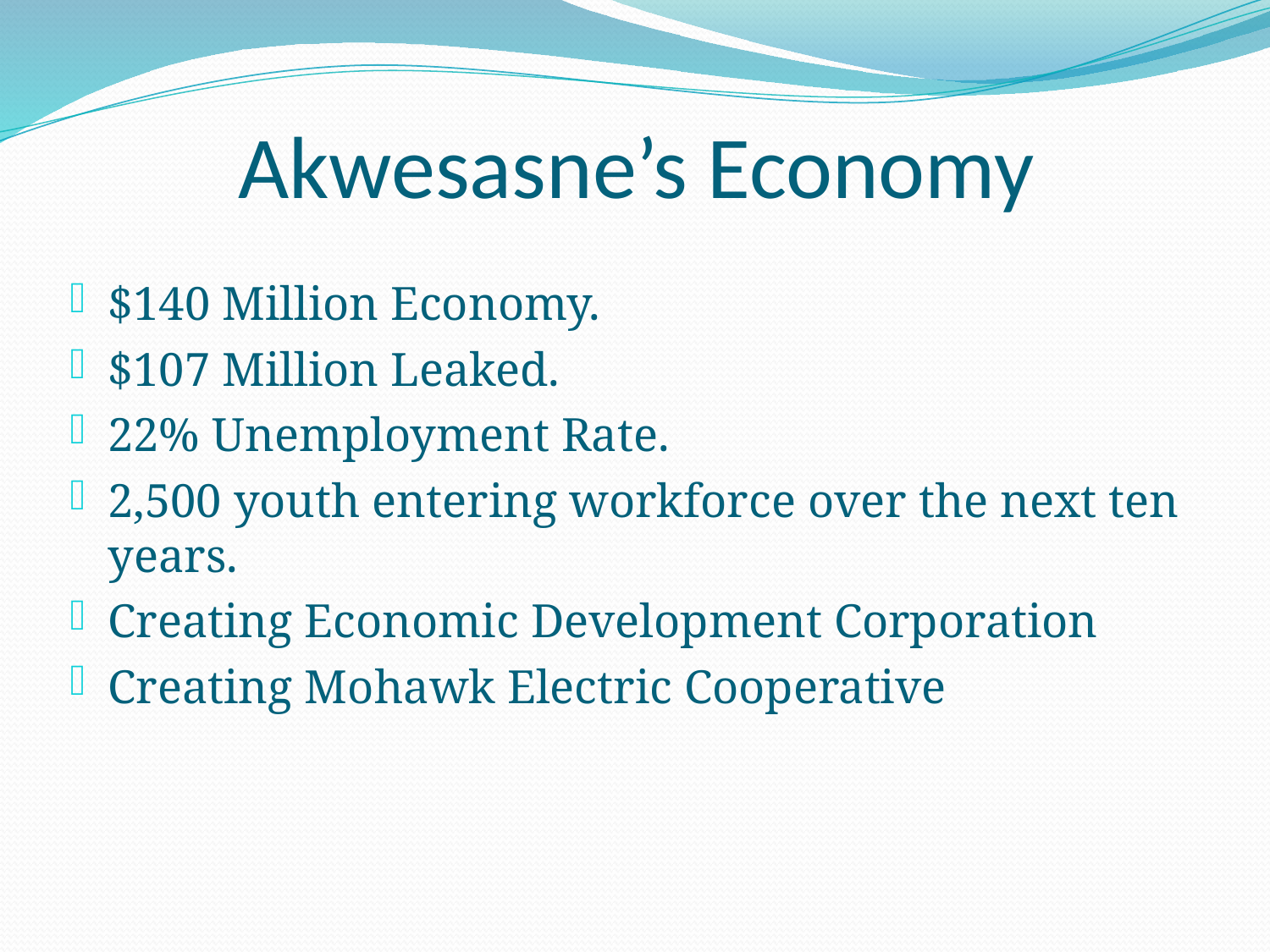

# Akwesasne’s Economy
$140 Million Economy.
$107 Million Leaked.
22% Unemployment Rate.
2,500 youth entering workforce over the next ten years.
Creating Economic Development Corporation
Creating Mohawk Electric Cooperative